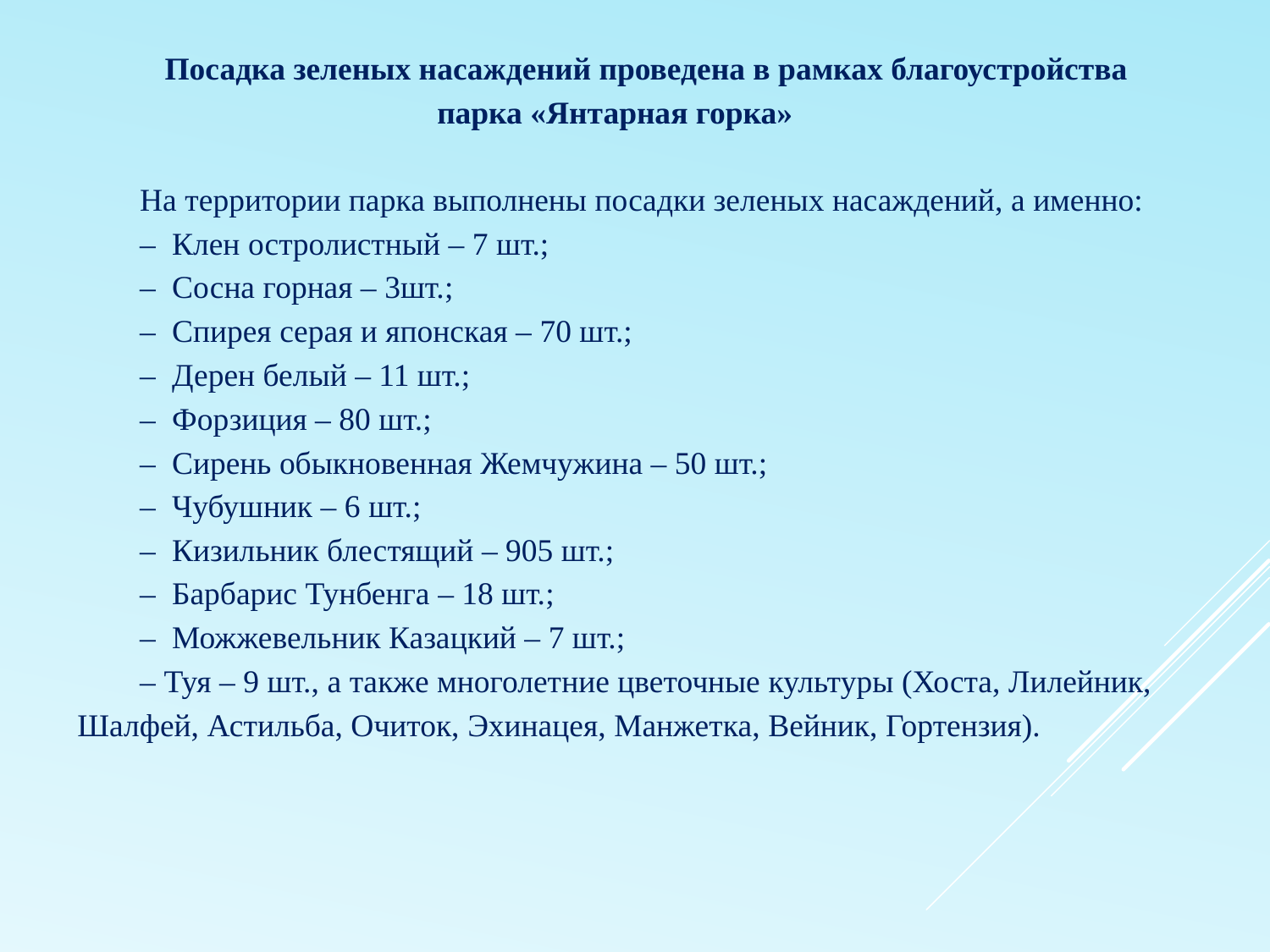

Посадка зеленых насаждений проведена в рамках благоустройства парка «Янтарная горка»

На территории парка выполнены посадки зеленых насаждений, а именно:
–  Клен остролистный – 7 шт.;
–  Сосна горная – 3шт.;
–  Спирея серая и японская – 70 шт.;
–  Дерен белый – 11 шт.;
–  Форзиция – 80 шт.;
–  Сирень обыкновенная Жемчужина – 50 шт.;
–  Чубушник – 6 шт.;
–  Кизильник блестящий – 905 шт.;
–  Барбарис Тунбенга – 18 шт.;
–  Можжевельник Казацкий – 7 шт.;
– Туя – 9 шт., а также многолетние цветочные культуры (Хоста, Лилейник, Шалфей, Астильба, Очиток, Эхинацея, Манжетка, Вейник, Гортензия).